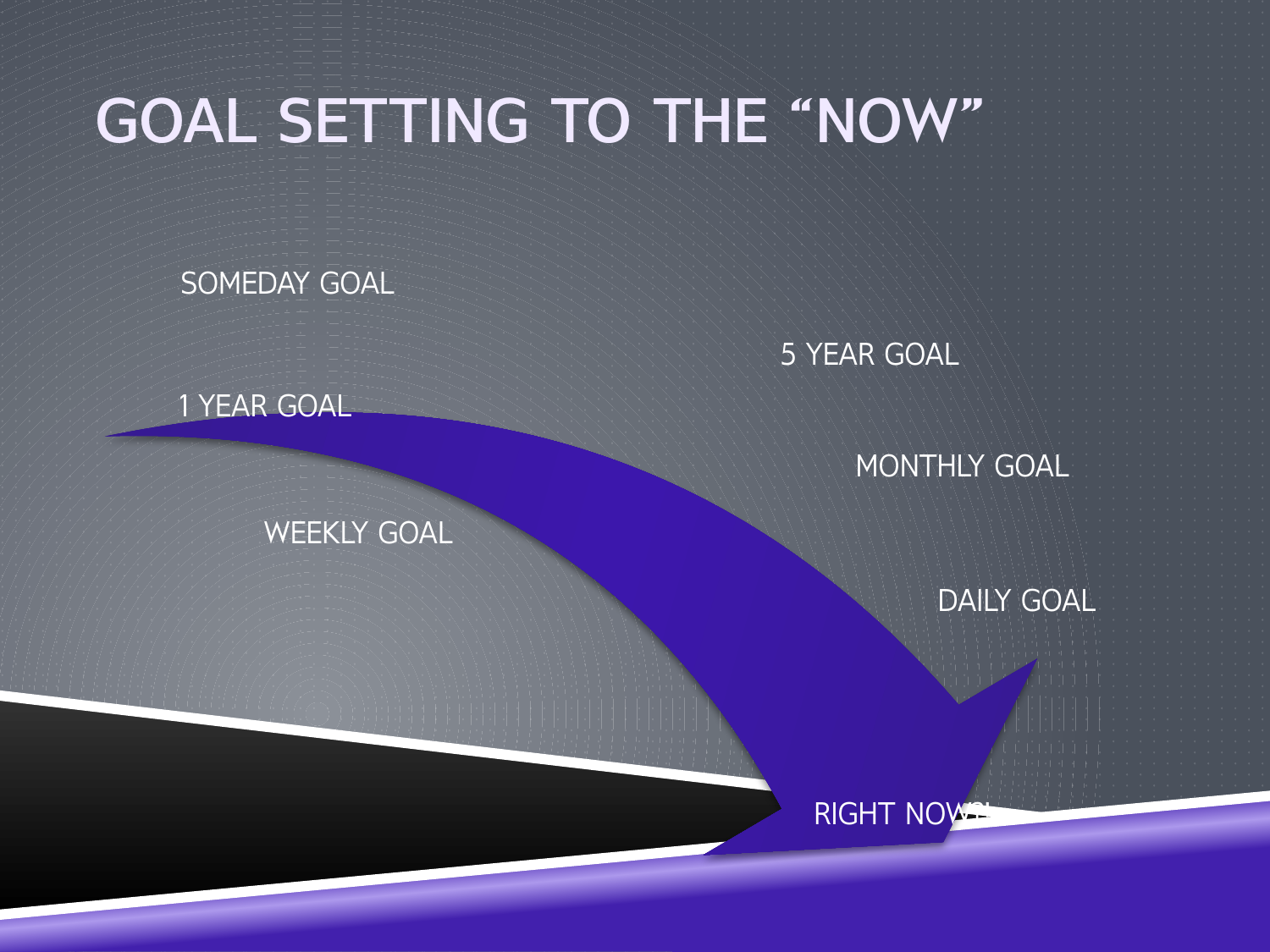

# GOAL SETTING TO THE “NOW”
SOMEDAY GOAL
5 YEAR GOAL
1 YEAR GOAL
MONTHLY GOAL
WEEKLY GOAL
DAILY GOAL
RIGHT NOW?!